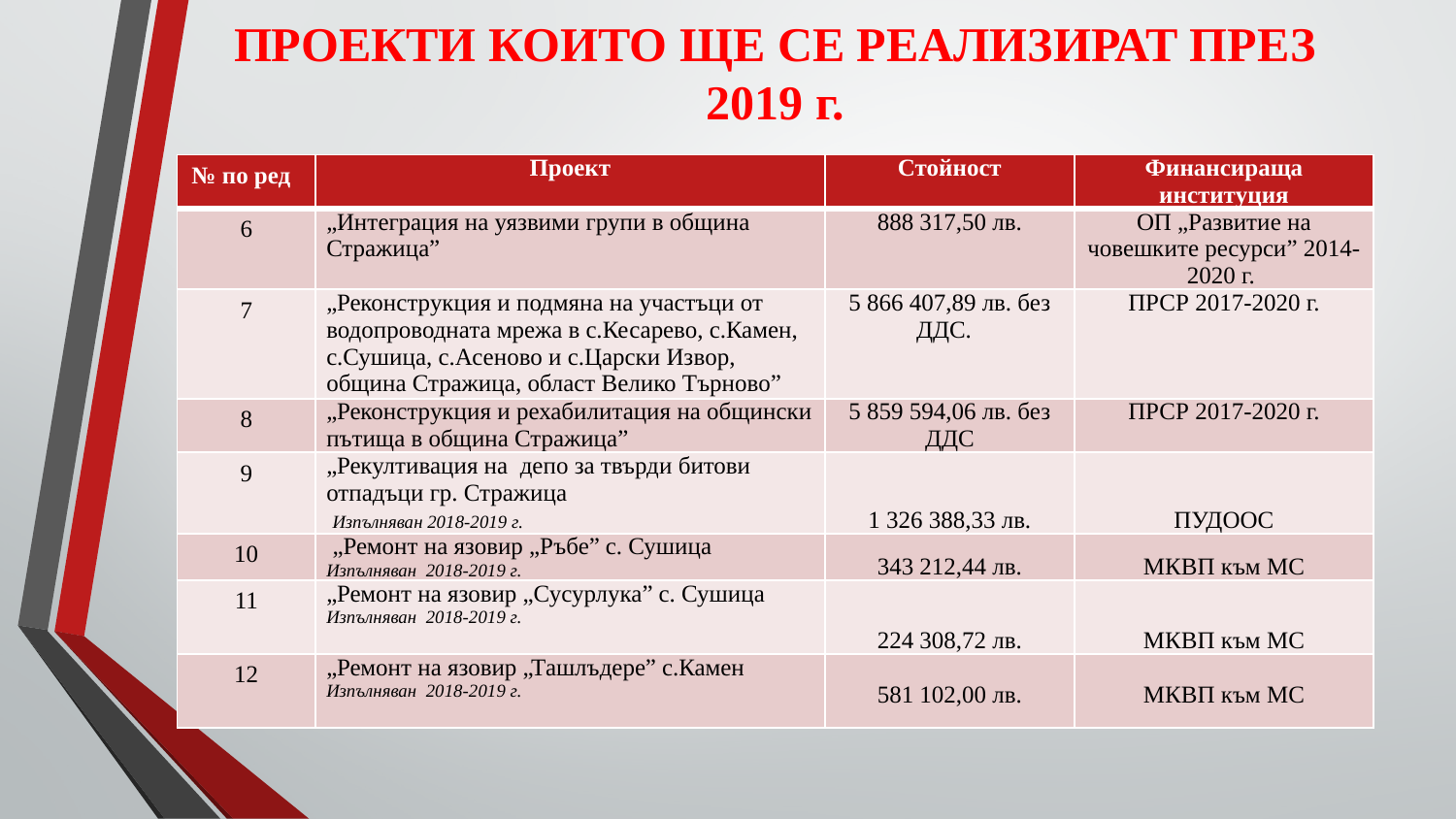

# ПРОЕКТИ КОИТО ЩЕ СЕ РЕАЛИЗИРАТ ПРЕЗ 2019 г.
| № по ред | Проект | Стойност | Финансираща институция |
| --- | --- | --- | --- |
| 6 | „Интеграция на уязвими групи в община Стражица” | 888 317,50 лв. | ОП „Развитие на човешките ресурси” 2014-2020 г. |
| 7 | „Реконструкция и подмяна на участъци от водопроводната мрежа в с.Кесарево, с.Камен, с.Сушица, с.Асеново и с.Царски Извор, община Стражица, област Велико Търново” | 5 866 407,89 лв. без ДДС. | ПРСР 2017-2020 г. |
| 8 | „Реконструкция и рехабилитация на общински пътища в община Стражица” | 5 859 594,06 лв. без ДДС | ПРСР 2017-2020 г. |
| 9 | „Рекултивация на депо за твърди битови отпадъци гр. Стражица Изпълняван 2018-2019 г. | 1 326 388,33 лв. | ПУДООС |
| 10 | „Ремонт на язовир „Ръбе” с. Сушица Изпълняван 2018-2019 г. | 343 212,44 лв. | МКВП към МС |
| 11 | „Ремонт на язовир „Сусурлука” с. Сушица Изпълняван 2018-2019 г. | 224 308,72 лв. | МКВП към МС |
| 12 | „Ремонт на язовир „Ташлъдере” с.Камен Изпълняван 2018-2019 г. | 581 102,00 лв. | МКВП към МС |